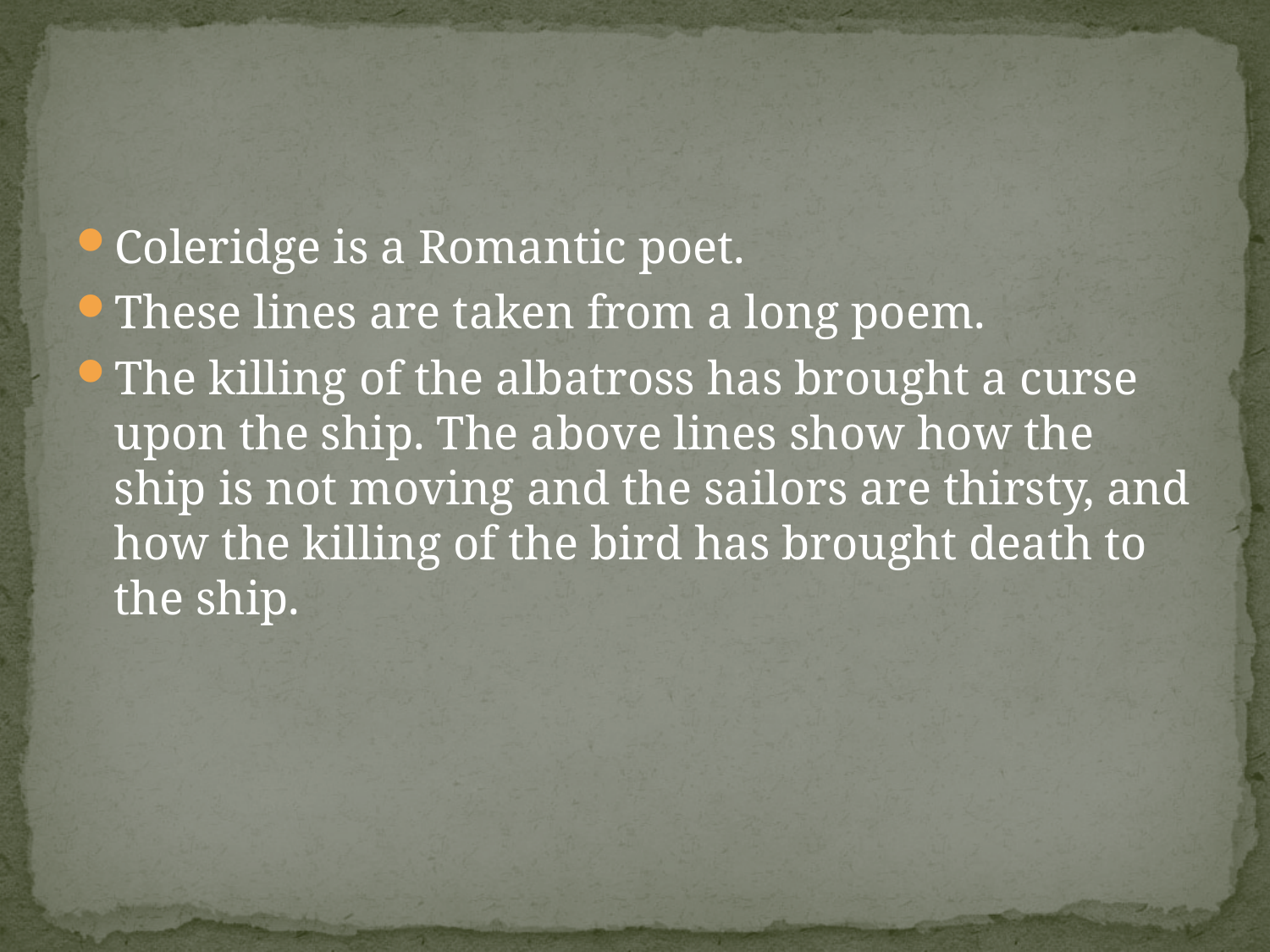

Coleridge is a Romantic poet.
These lines are taken from a long poem.
The killing of the albatross has brought a curse upon the ship. The above lines show how the ship is not moving and the sailors are thirsty, and how the killing of the bird has brought death to the ship.